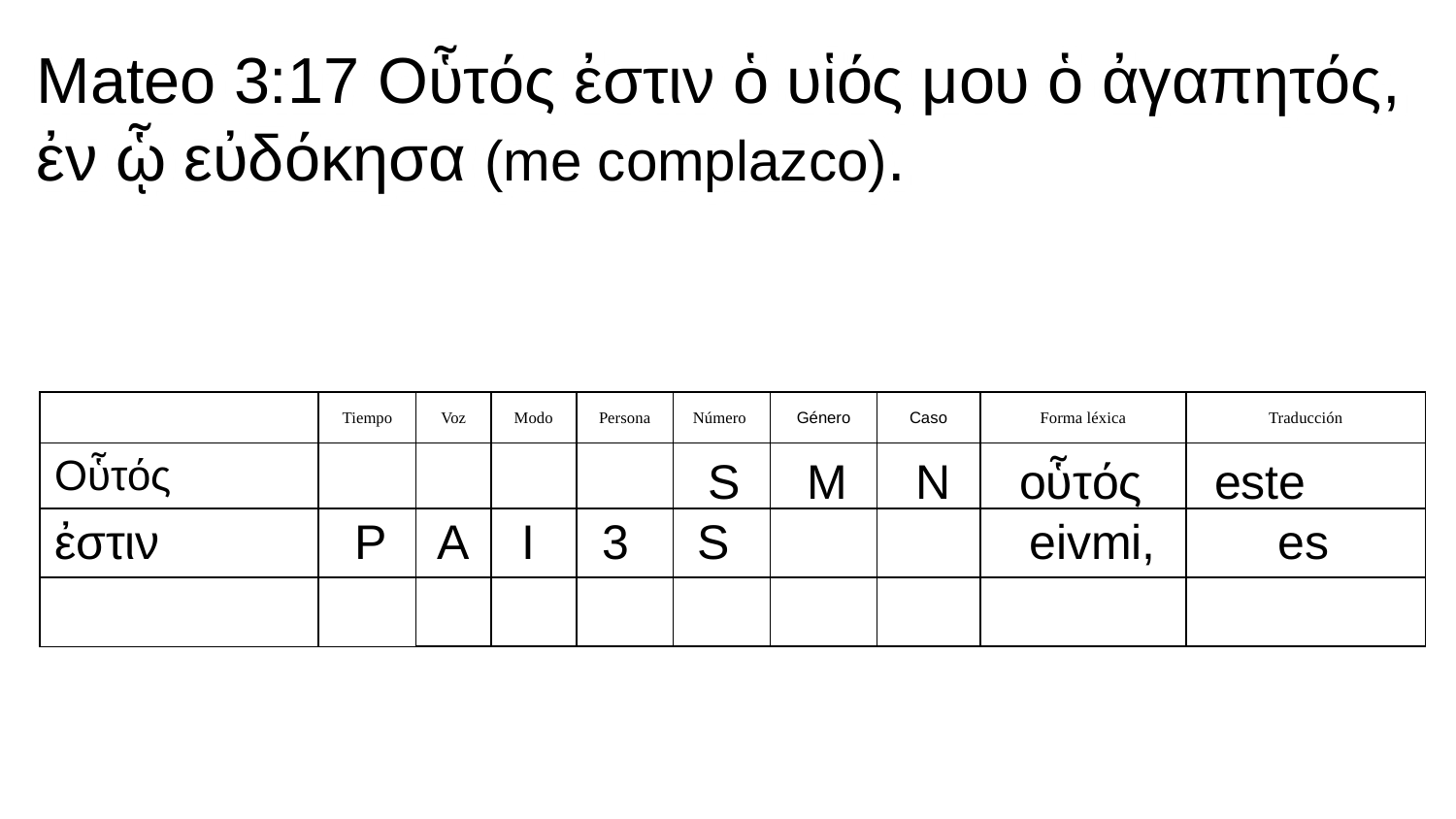

Mateo 3:17 Οὗτός ἐστιν ὁ υἱός μου ὁ ἀγαπητός, ἐν ᾧ εὐδόκησα (me complazco).
|  | Tiempo | Voz | Modo | Persona | Número | Género | Caso | Forma léxica | Traducción |
| --- | --- | --- | --- | --- | --- | --- | --- | --- | --- |
| Οὗτός |  |  |  |  |  |  |  |  |  |
| ἐστιν |  |  |  |  |  |  |  |  |  |
|  |  |  |  |  |  |  |  |  |  |
                           S     M     N     οὗτός	este
 P    A    I     3     S                      eivmi,         es